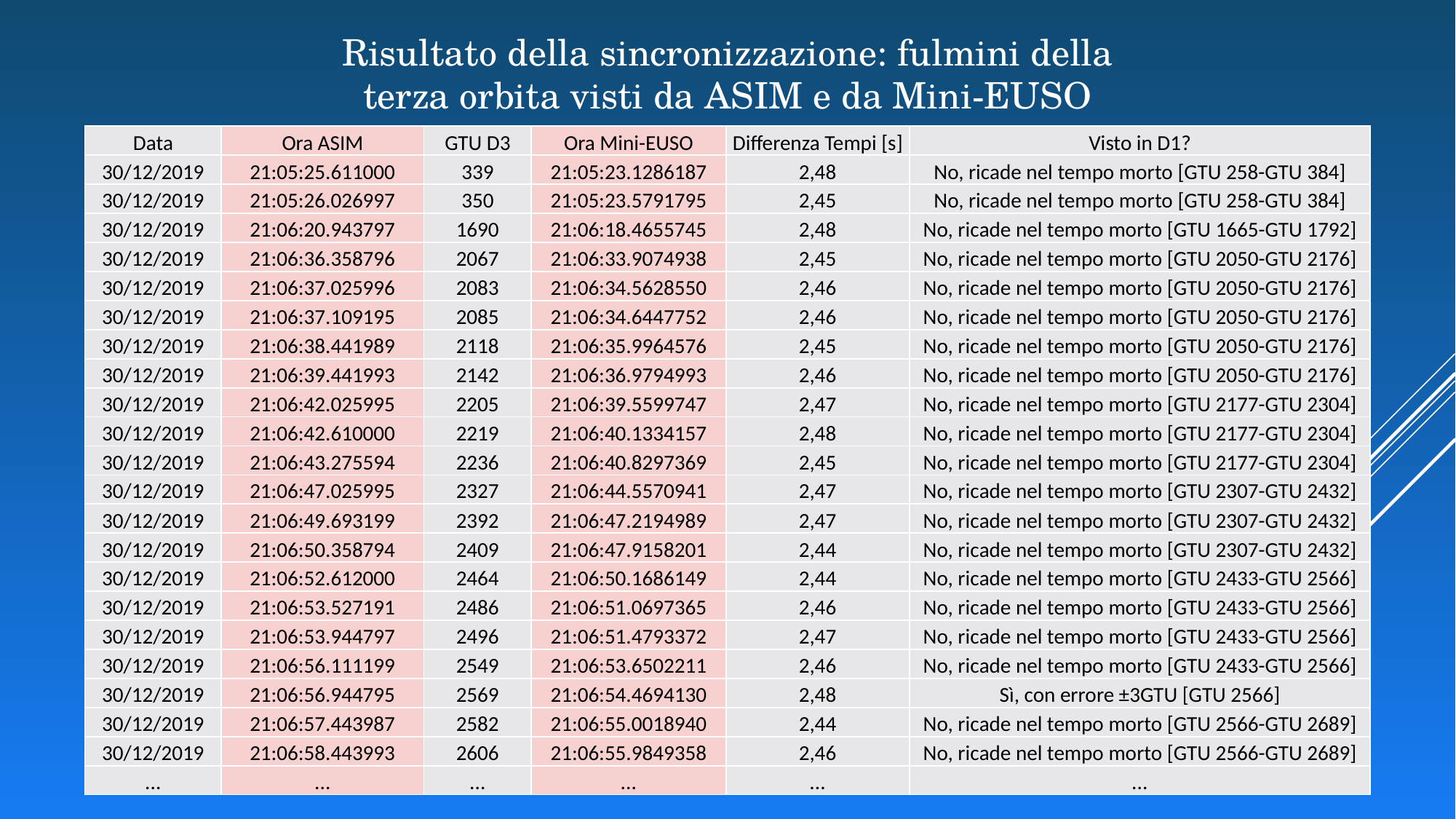

Risultato della sincronizzazione: fulmini della terza orbita visti da ASIM e da Mini-EUSO

| Data | Ora ASIM | GTU D3 | Ora Mini-EUSO | Differenza Tempi [s] | Visto in D1? |
| --- | --- | --- | --- | --- | --- |
| 30/12/2019 | 21:05:25.611000 | 339 | 21:05:23.1286187 | 2,48 | No, ricade nel tempo morto [GTU 258-GTU 384] |
| 30/12/2019 | 21:05:26.026997 | 350 | 21:05:23.5791795 | 2,45 | No, ricade nel tempo morto [GTU 258-GTU 384] |
| 30/12/2019 | 21:06:20.943797 | 1690 | 21:06:18.4655745 | 2,48 | No, ricade nel tempo morto [GTU 1665-GTU 1792] |
| 30/12/2019 | 21:06:36.358796 | 2067 | 21:06:33.9074938 | 2,45 | No, ricade nel tempo morto [GTU 2050-GTU 2176] |
| 30/12/2019 | 21:06:37.025996 | 2083 | 21:06:34.5628550 | 2,46 | No, ricade nel tempo morto [GTU 2050-GTU 2176] |
| 30/12/2019 | 21:06:37.109195 | 2085 | 21:06:34.6447752 | 2,46 | No, ricade nel tempo morto [GTU 2050-GTU 2176] |
| 30/12/2019 | 21:06:38.441989 | 2118 | 21:06:35.9964576 | 2,45 | No, ricade nel tempo morto [GTU 2050-GTU 2176] |
| 30/12/2019 | 21:06:39.441993 | 2142 | 21:06:36.9794993 | 2,46 | No, ricade nel tempo morto [GTU 2050-GTU 2176] |
| 30/12/2019 | 21:06:42.025995 | 2205 | 21:06:39.5599747 | 2,47 | No, ricade nel tempo morto [GTU 2177-GTU 2304] |
| 30/12/2019 | 21:06:42.610000 | 2219 | 21:06:40.1334157 | 2,48 | No, ricade nel tempo morto [GTU 2177-GTU 2304] |
| 30/12/2019 | 21:06:43.275594 | 2236 | 21:06:40.8297369 | 2,45 | No, ricade nel tempo morto [GTU 2177-GTU 2304] |
| 30/12/2019 | 21:06:47.025995 | 2327 | 21:06:44.5570941 | 2,47 | No, ricade nel tempo morto [GTU 2307-GTU 2432] |
| 30/12/2019 | 21:06:49.693199 | 2392 | 21:06:47.2194989 | 2,47 | No, ricade nel tempo morto [GTU 2307-GTU 2432] |
| 30/12/2019 | 21:06:50.358794 | 2409 | 21:06:47.9158201 | 2,44 | No, ricade nel tempo morto [GTU 2307-GTU 2432] |
| 30/12/2019 | 21:06:52.612000 | 2464 | 21:06:50.1686149 | 2,44 | No, ricade nel tempo morto [GTU 2433-GTU 2566] |
| 30/12/2019 | 21:06:53.527191 | 2486 | 21:06:51.0697365 | 2,46 | No, ricade nel tempo morto [GTU 2433-GTU 2566] |
| 30/12/2019 | 21:06:53.944797 | 2496 | 21:06:51.4793372 | 2,47 | No, ricade nel tempo morto [GTU 2433-GTU 2566] |
| 30/12/2019 | 21:06:56.111199 | 2549 | 21:06:53.6502211 | 2,46 | No, ricade nel tempo morto [GTU 2433-GTU 2566] |
| 30/12/2019 | 21:06:56.944795 | 2569 | 21:06:54.4694130 | 2,48 | Sì, con errore ±3GTU [GTU 2566] |
| 30/12/2019 | 21:06:57.443987 | 2582 | 21:06:55.0018940 | 2,44 | No, ricade nel tempo morto [GTU 2566-GTU 2689] |
| 30/12/2019 | 21:06:58.443993 | 2606 | 21:06:55.9849358 | 2,46 | No, ricade nel tempo morto [GTU 2566-GTU 2689] |
| ... | ... | ... | ... | ... | ... |
41